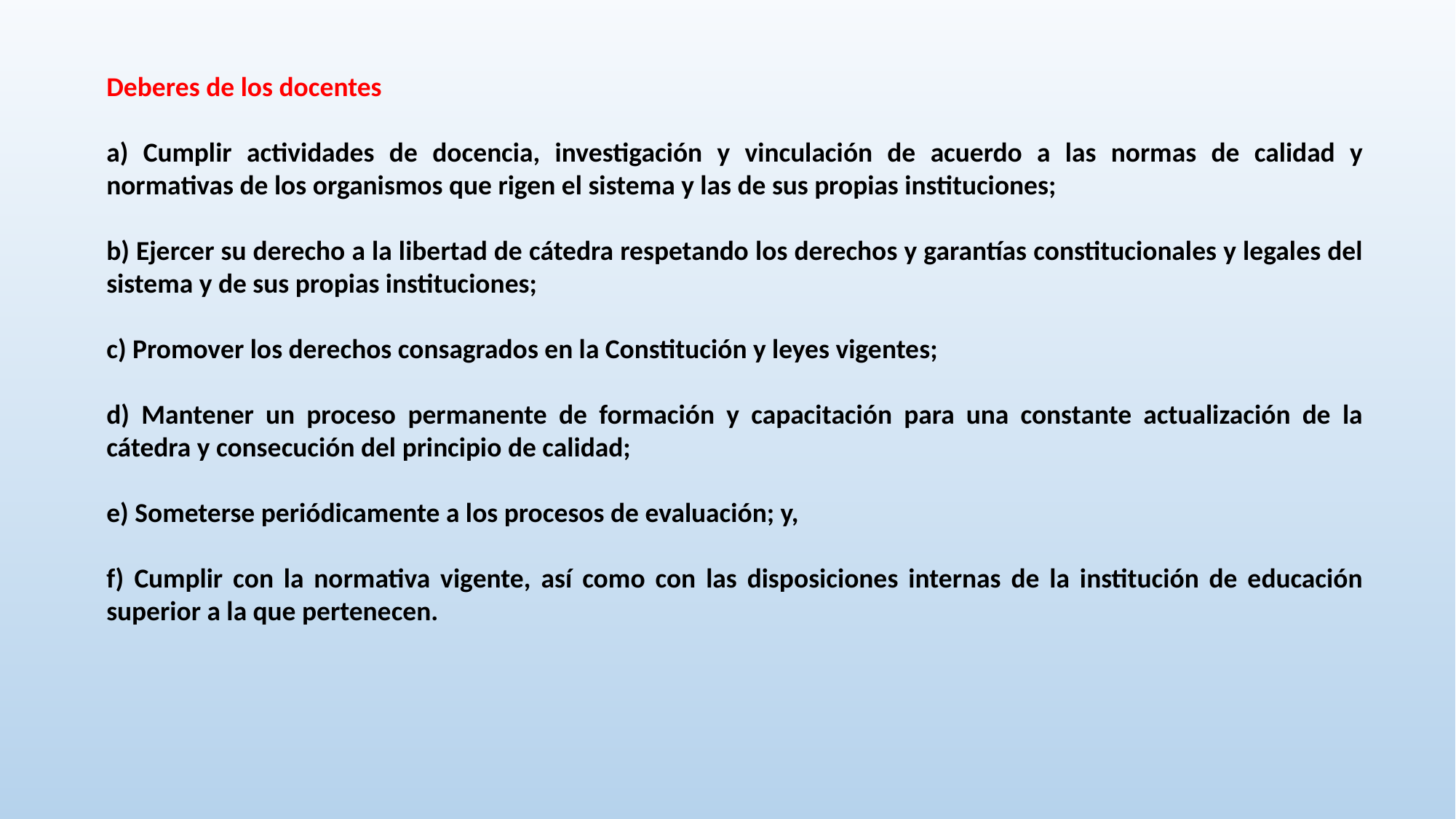

Deberes de los docentes

a) Cumplir actividades de docencia, investigación y vinculación de acuerdo a las normas de calidad y normativas de los organismos que rigen el sistema y las de sus propias instituciones;
b) Ejercer su derecho a la libertad de cátedra respetando los derechos y garantías constitucionales y legales del sistema y de sus propias instituciones;
c) Promover los derechos consagrados en la Constitución y leyes vigentes;

d) Mantener un proceso permanente de formación y capacitación para una constante actualización de la cátedra y consecución del principio de calidad;
e) Someterse periódicamente a los procesos de evaluación; y,
f) Cumplir con la normativa vigente, así como con las disposiciones internas de la institución de educación superior a la que pertenecen.